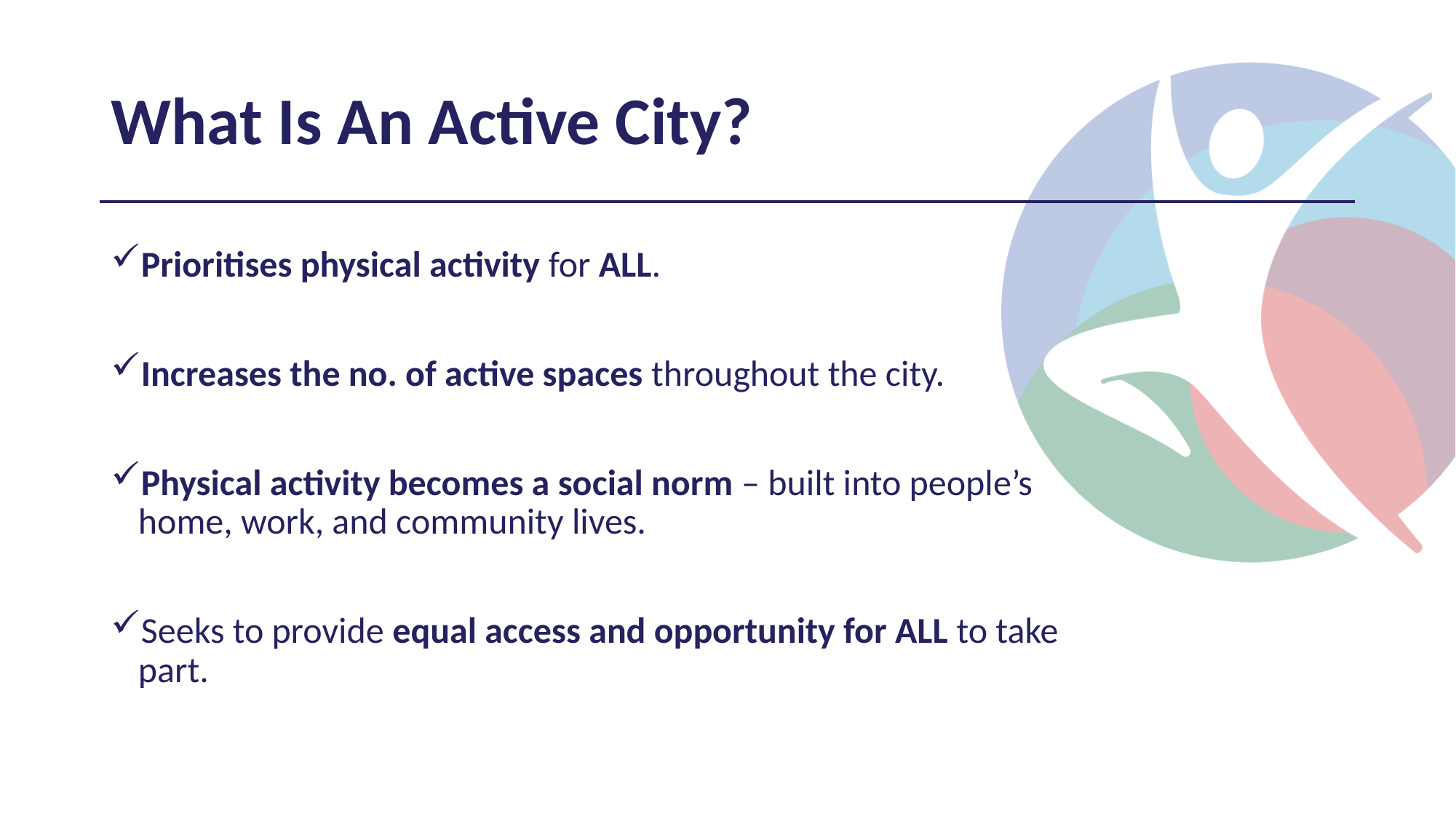

# What Is An Active City?
Prioritises physical activity for ALL.

Increases the no. of active spaces throughout the city.

Physical activity becomes a social norm – built into people’s home, work, and community lives.

Seeks to provide equal access and opportunity for ALL to take part.